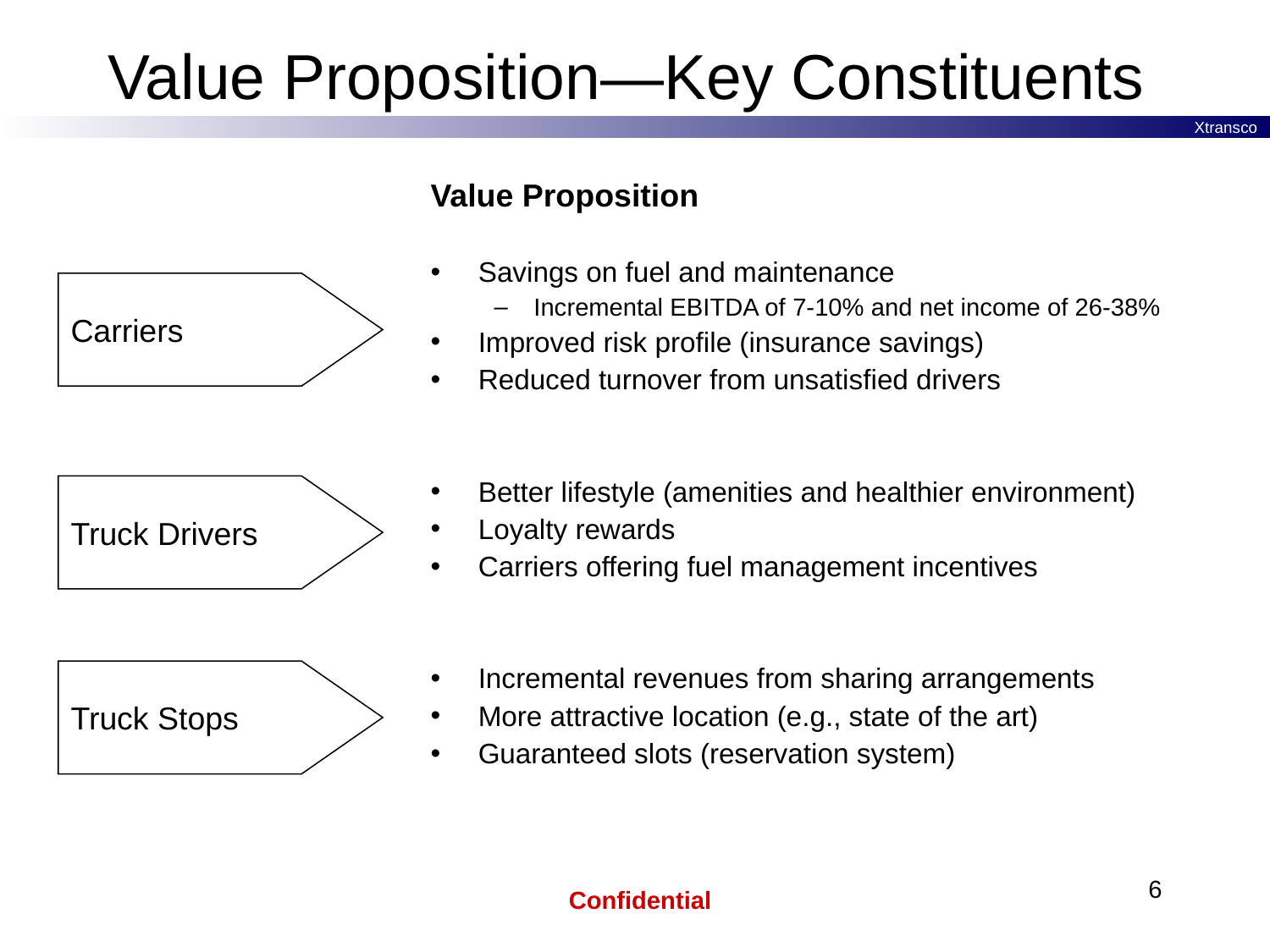

# Value Proposition—Key Constituents
Value Proposition

Savings on fuel and maintenance
Incremental EBITDA of 7-10% and net income of 26-38%
Improved risk profile (insurance savings)
Reduced turnover from unsatisfied drivers

Better lifestyle (amenities and healthier environment)
Loyalty rewards
Carriers offering fuel management incentives

Incremental revenues from sharing arrangements
More attractive location (e.g., state of the art)
Guaranteed slots (reservation system)
Carriers
Truck Drivers
Truck Stops
6